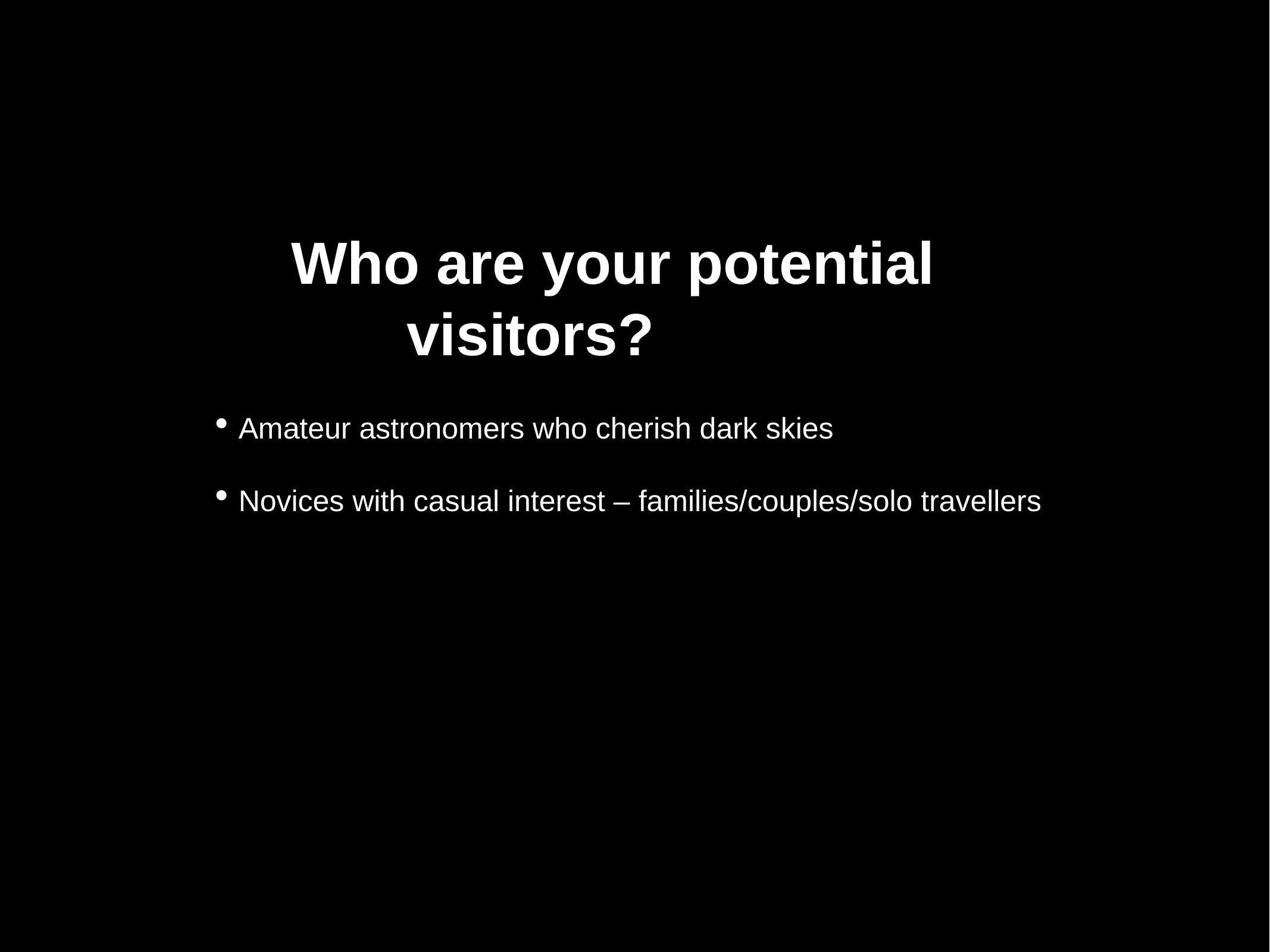

Who are your potential visitors?
Amateur astronomers who cherish dark skies

Novices with casual interest – families/couples/solo travellers